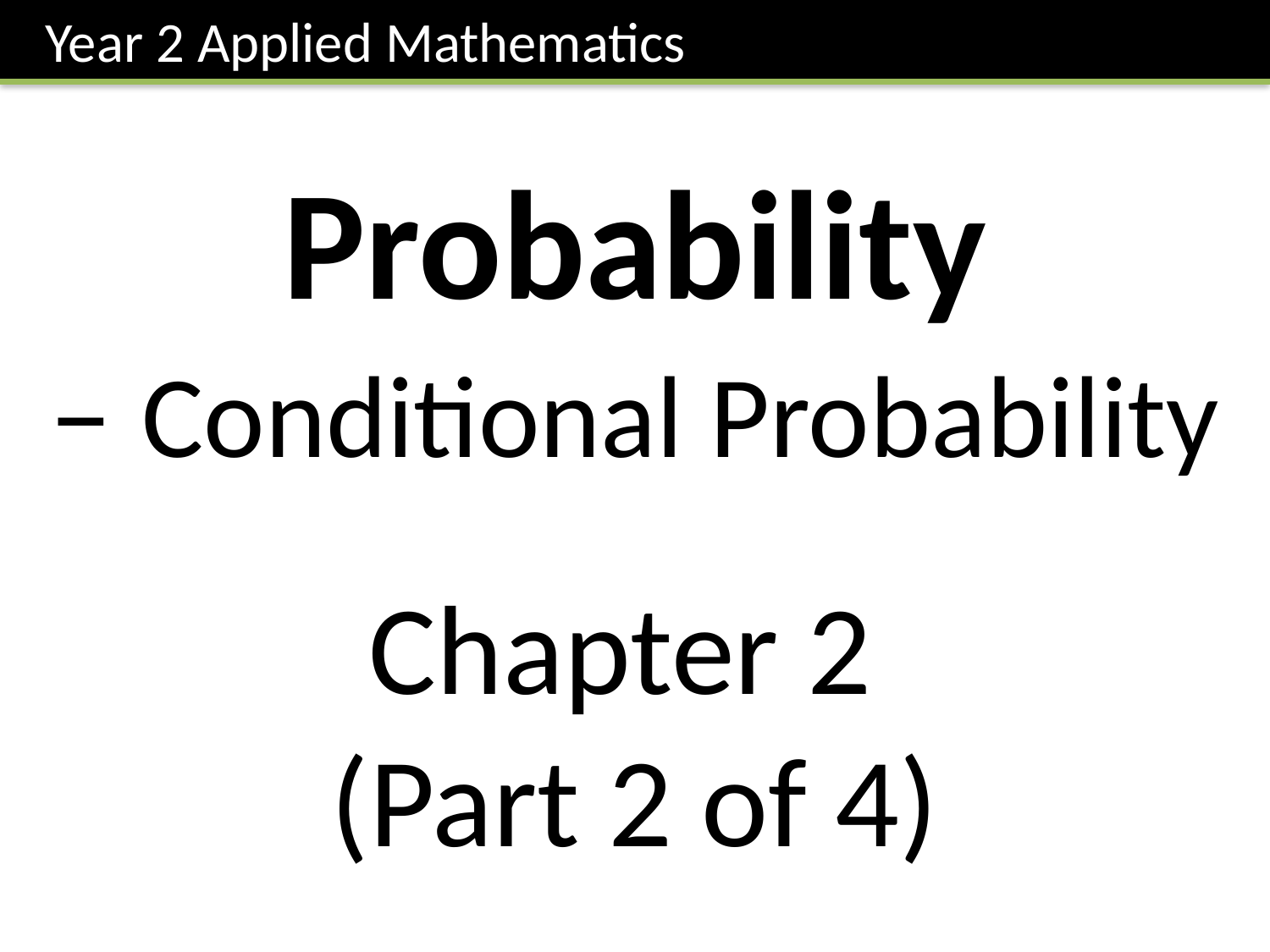

Year 2 Applied Mathematics
Probability
– Conditional Probability

Chapter 2
(Part 2 of 4)